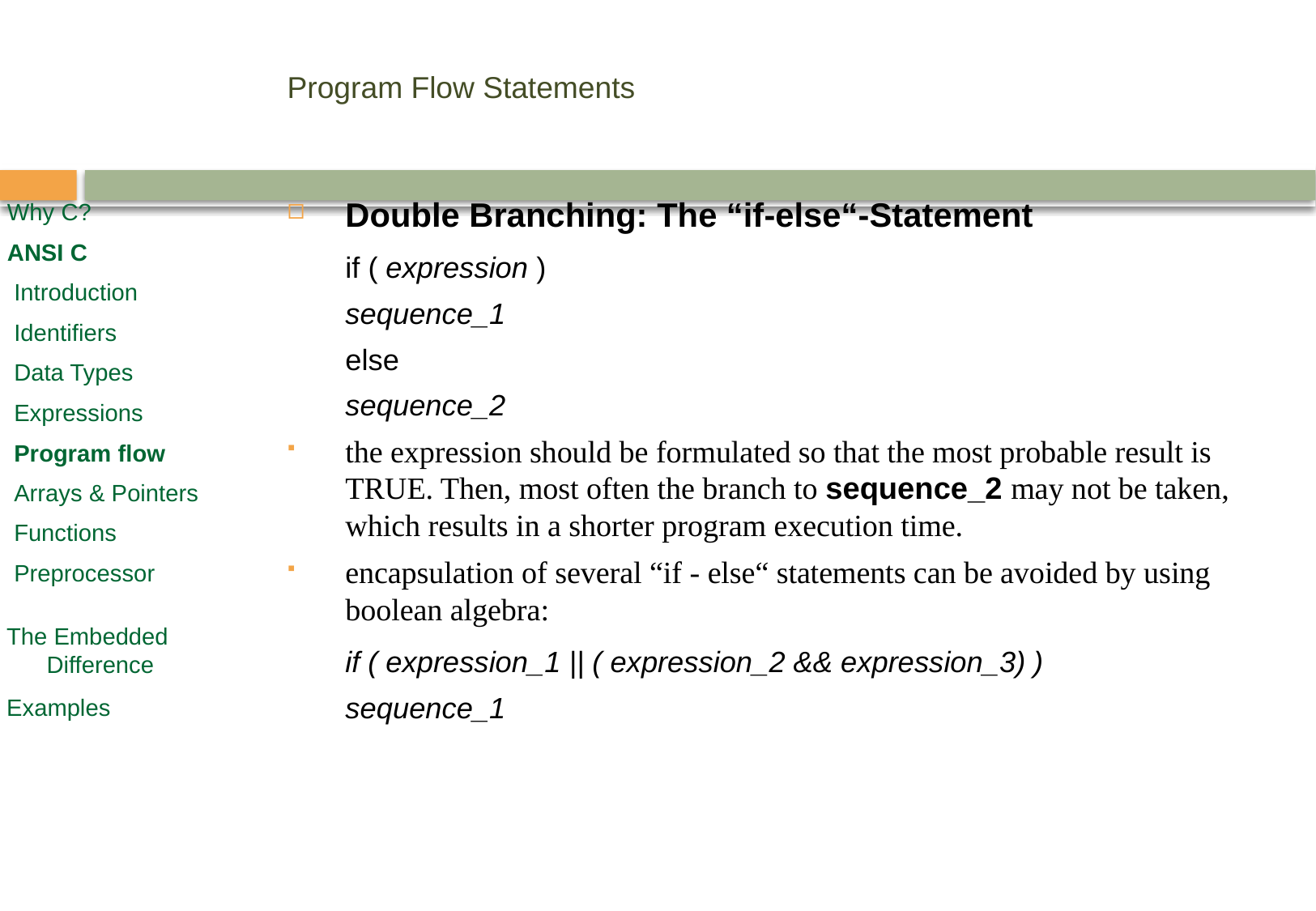

# Program Flow Statements
Double Branching: The “if-else“-Statement
		if ( expression )
			sequence_1
		else
			sequence_2
the expression should be formulated so that the most probable result is TRUE. Then, most often the branch to sequence_2 may not be taken, which results in a shorter program execution time.
encapsulation of several “if - else“ statements can be avoided by using boolean algebra:
		if ( expression_1 || ( expression_2 && expression_3) )
			sequence_1

Why C?
ANSI C
 Introduction
 Identifiers
 Data Types
 Expressions
 Program flow
 Arrays & Pointers
 Functions
 Preprocessor
 The Embedded
       Difference
 Examples